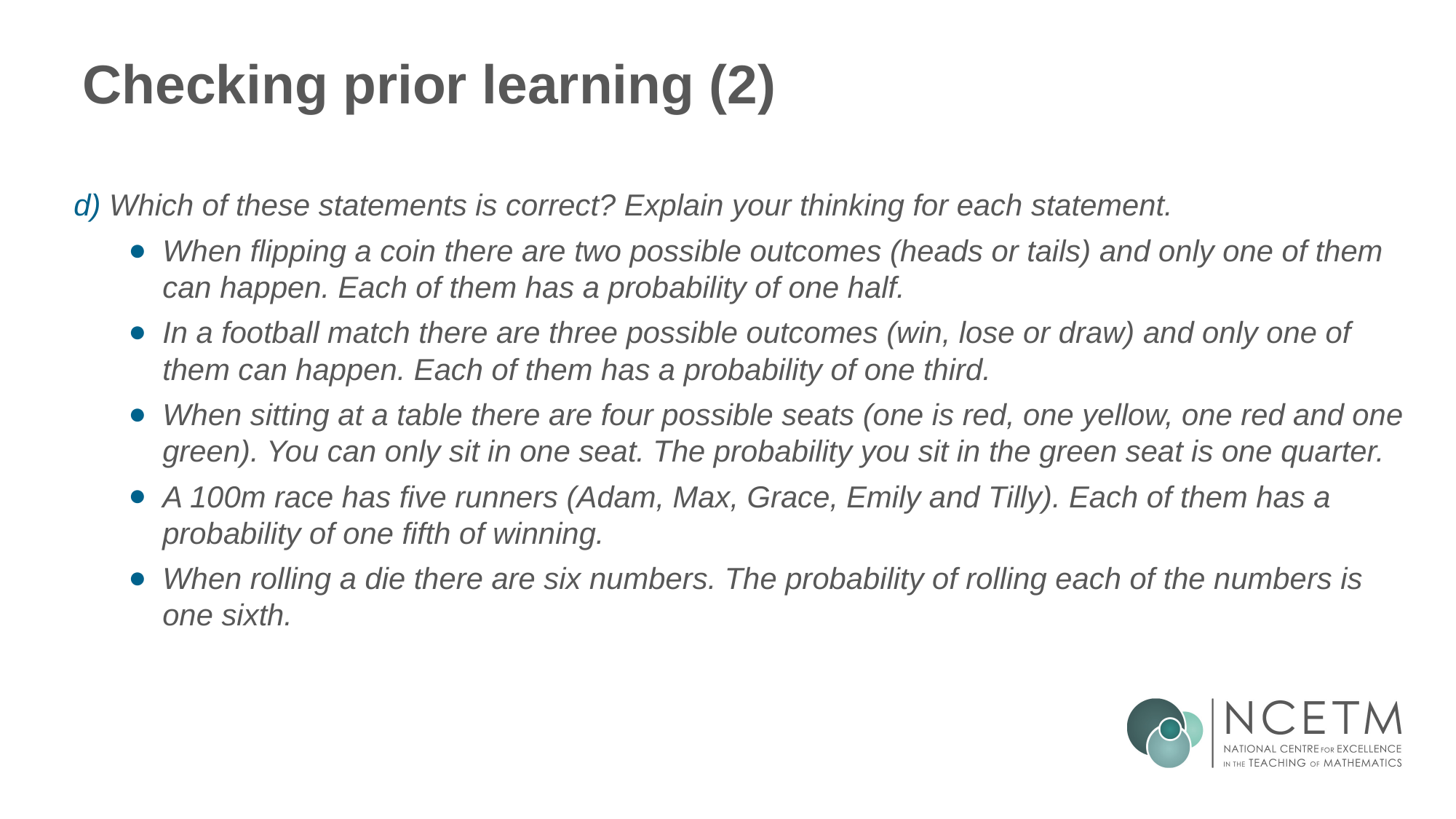

# Checking prior learning (2)
d) Which of these statements is correct? Explain your thinking for each statement.
When flipping a coin there are two possible outcomes (heads or tails) and only one of them can happen. Each of them has a probability of one half.
In a football match there are three possible outcomes (win, lose or draw) and only one of them can happen. Each of them has a probability of one third.
When sitting at a table there are four possible seats (one is red, one yellow, one red and one green). You can only sit in one seat. The probability you sit in the green seat is one quarter.
A 100m race has five runners (Adam, Max, Grace, Emily and Tilly). Each of them has a probability of one fifth of winning.
When rolling a die there are six numbers. The probability of rolling each of the numbers is one sixth.